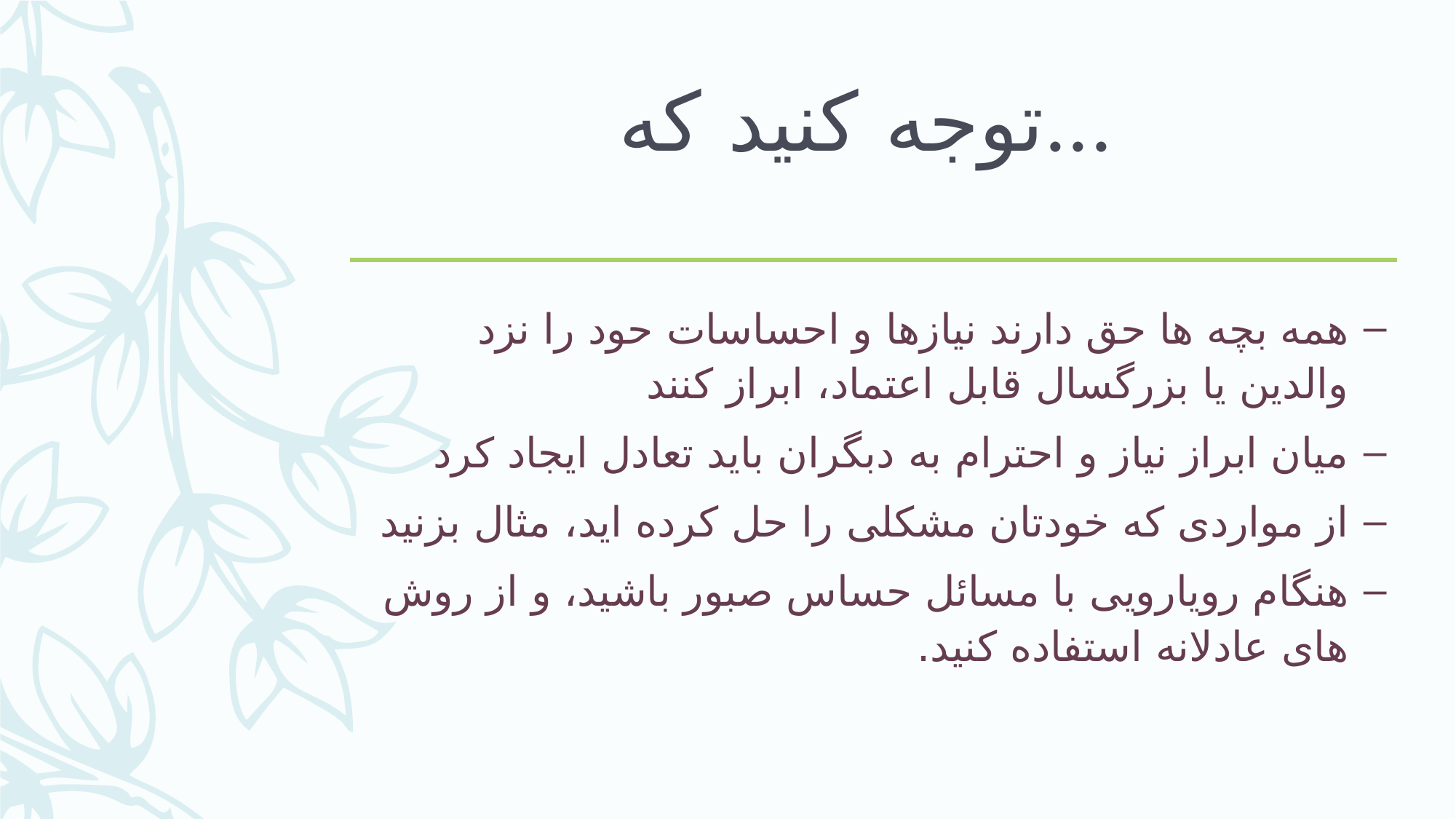

# توجه کنید که...
همه بچه ها حق دارند نیازها و احساسات حود را نزد والدین یا بزرگسال قابل اعتماد، ابراز کنند
میان ابراز نیاز و احترام به دبگران باید تعادل ایجاد کرد
از مواردی که خودتان مشکلی را حل کرده اید، مثال بزنید
هنگام رویارویی با مسائل حساس صبور باشید، و از روش های عادلانه استفاده کنید.